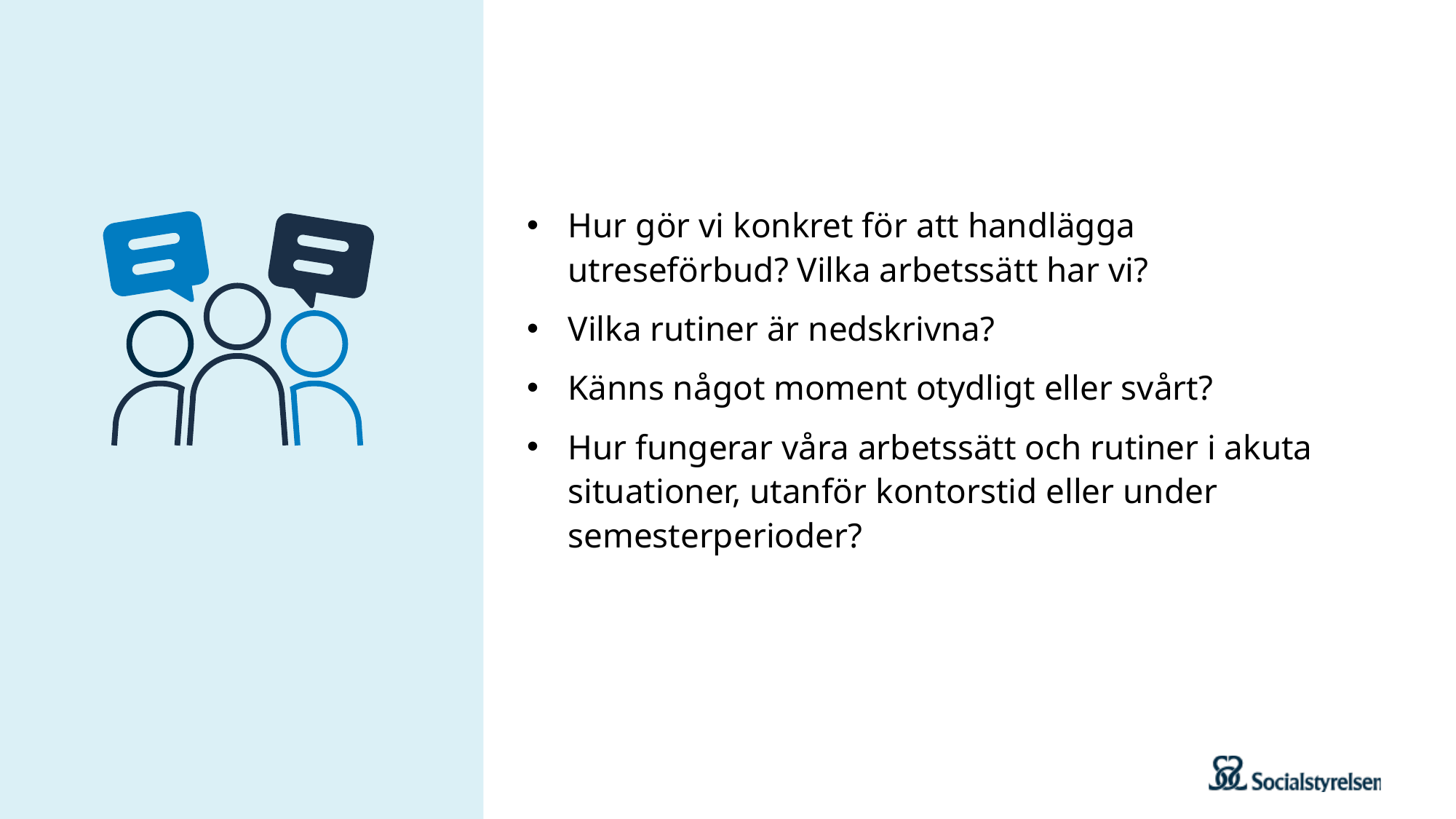

Hur gör vi konkret för att handlägga utreseförbud? Vilka arbetssätt har vi?
Vilka rutiner är nedskrivna?
Känns något moment otydligt eller svårt?
Hur fungerar våra arbetssätt och rutiner i akuta situationer, utanför kontorstid eller under semesterperioder?